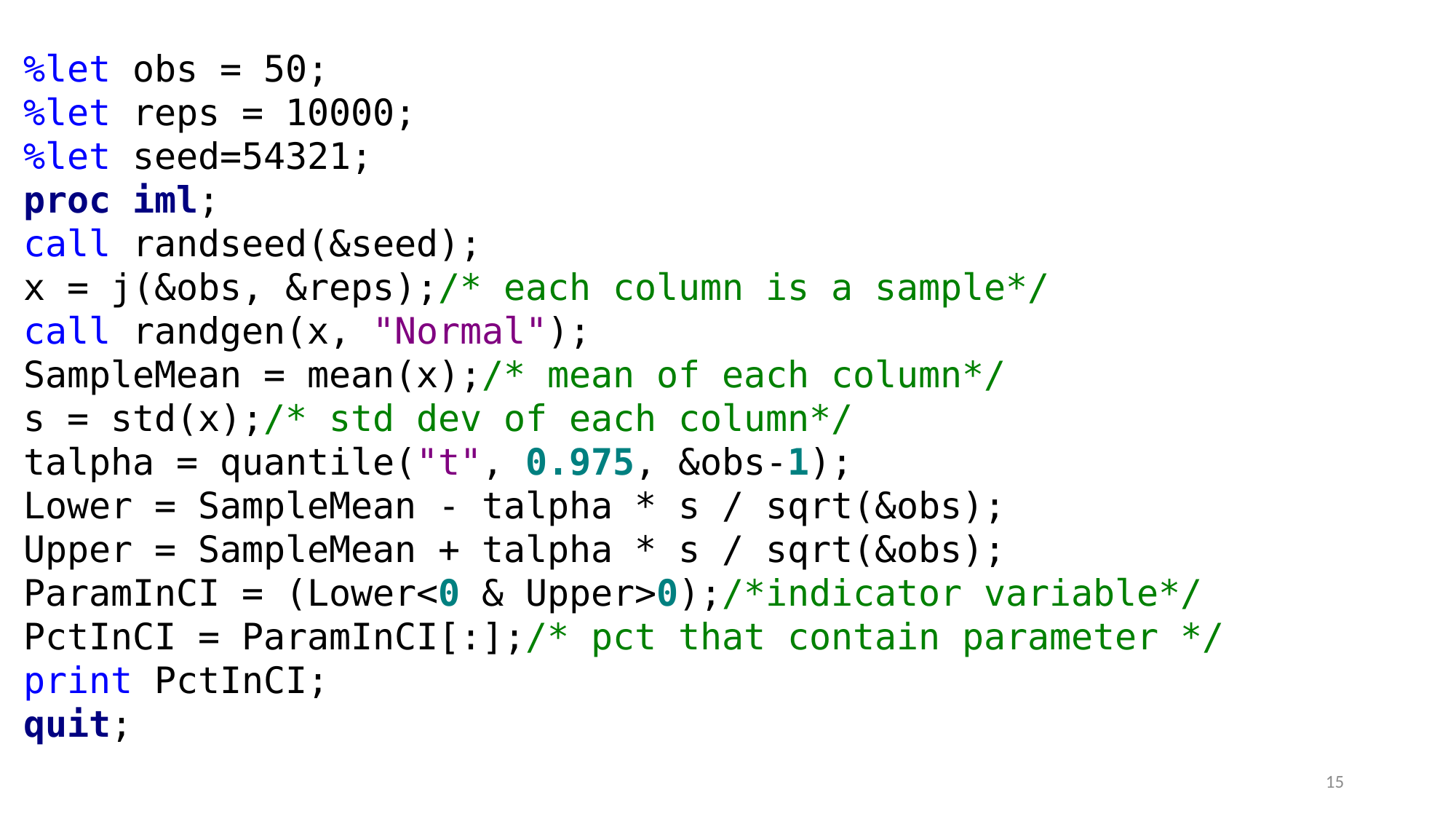

%let obs = 50;
%let reps = 10000;
%let seed=54321;
proc iml;
call randseed(&seed);
x = j(&obs, &reps);/* each column is a sample*/
call randgen(x, "Normal");
SampleMean = mean(x);/* mean of each column*/
s = std(x);/* std dev of each column*/
talpha = quantile("t", 0.975, &obs-1);
Lower = SampleMean - talpha * s / sqrt(&obs);
Upper = SampleMean + talpha * s / sqrt(&obs);
ParamInCI = (Lower<0 & Upper>0);/*indicator variable*/
PctInCI = ParamInCI[:];/* pct that contain parameter */
print PctInCI;
quit;
15